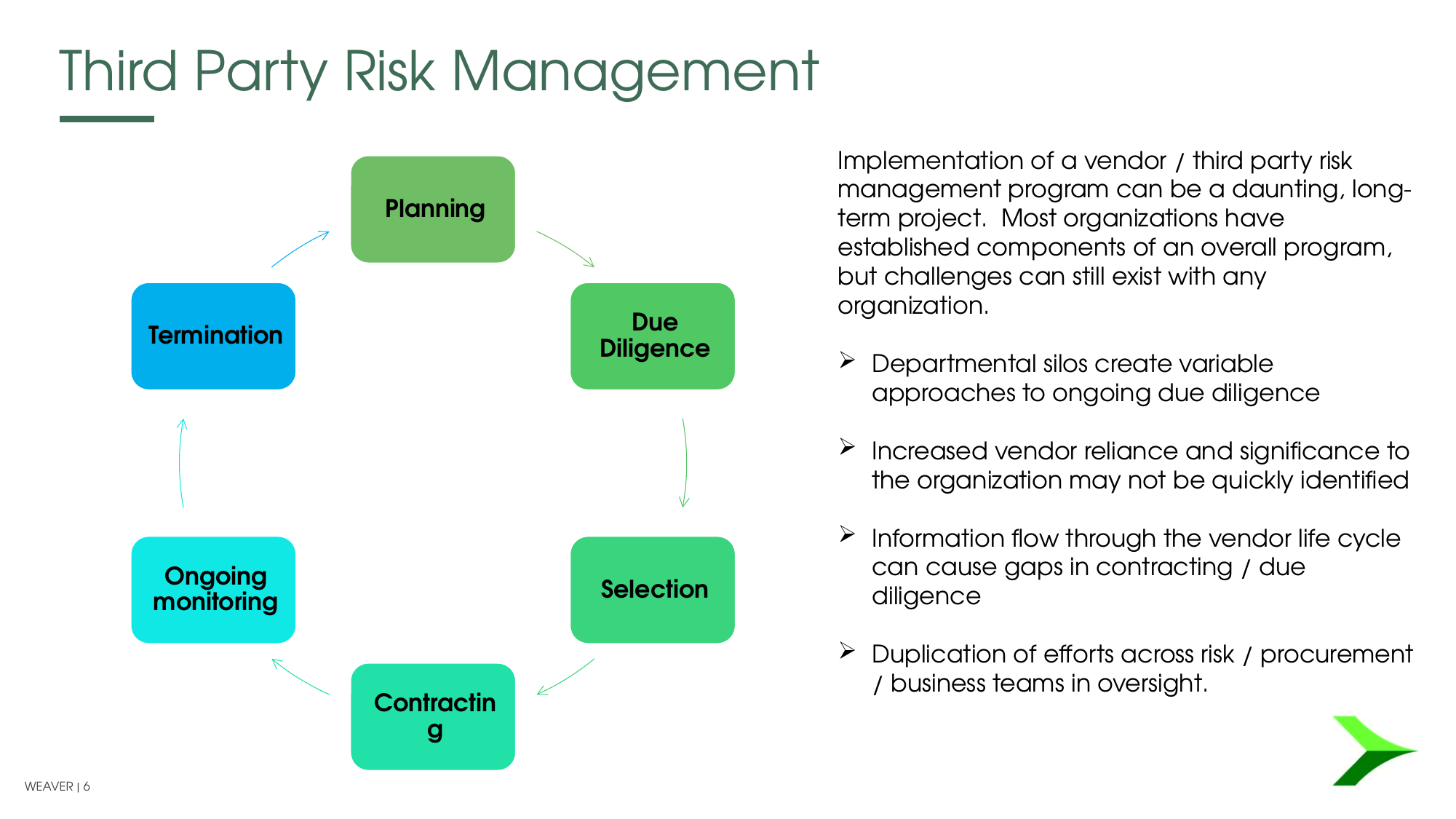

Third Party Risk Management
Implementation of a vendor / third party risk management program can be a daunting, long-term project.  Most organizations have established components of an overall program, but challenges can still exist with any organization.

Departmental silos create variable approaches to ongoing due diligence

Increased vendor reliance and significance to the organization may not be quickly identified

Information flow through the vendor life cycle can cause gaps in contracting / due diligence

Duplication of efforts across risk / procurement / business teams in oversight.

Planning
Due Diligence
Selection
Contracting
Ongoing monitoring
Termination